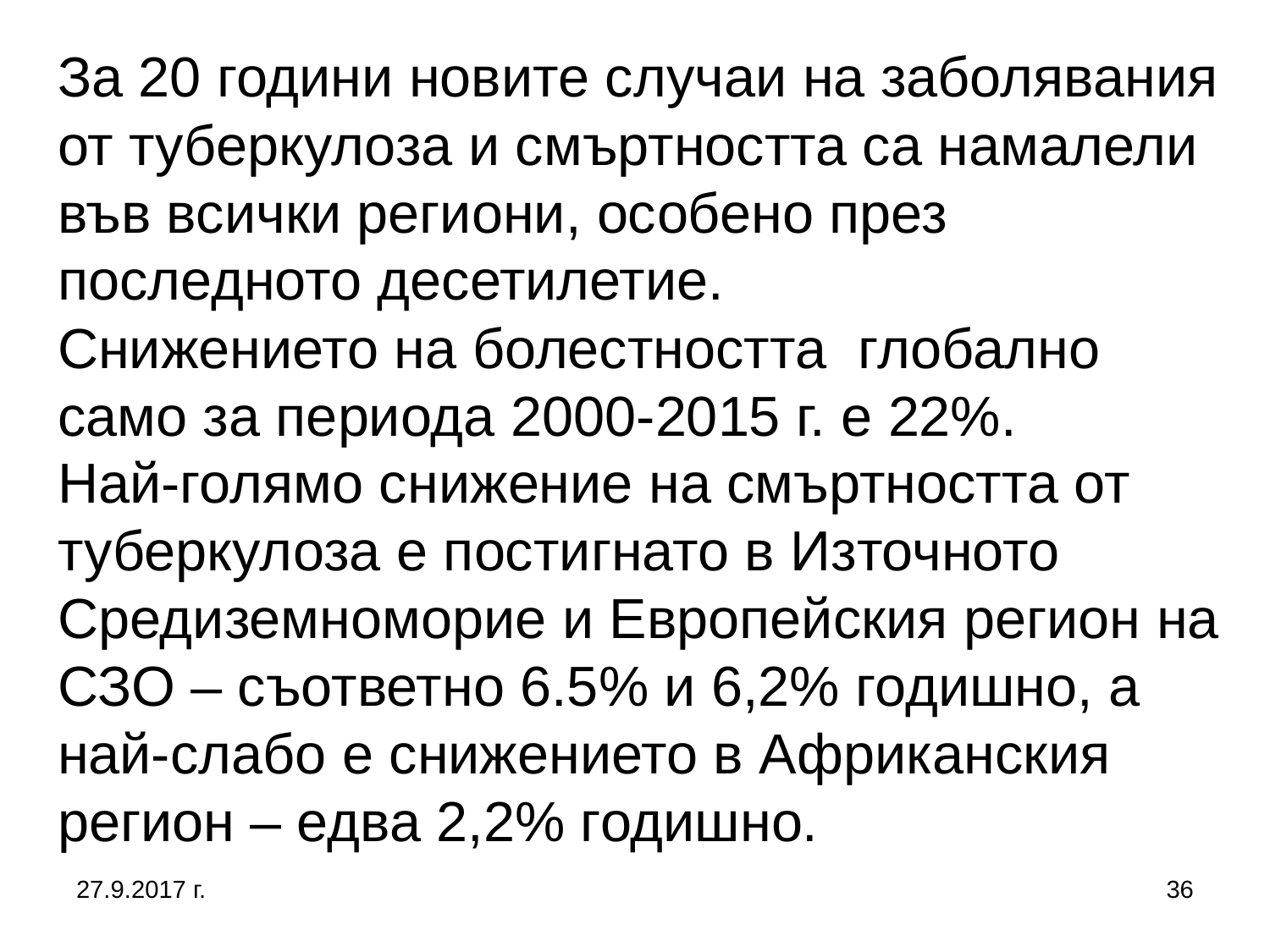

# За 20 години новите случаи на заболявания от туберкулоза и смъртността са намалели във всички региони, особено през последното десетилетие. Снижението на болестността  глобално само за периода 2000-2015 г. е 22%. Най-голямо снижение на смъртността от туберкулоза е постигнато в Източното Средиземноморие и Европейския регион на СЗО – съответно 6.5% и 6,2% годишно, а най-слабо е снижението в Африканския регион – едва 2,2% годишно.
27.9.2017 г.
36